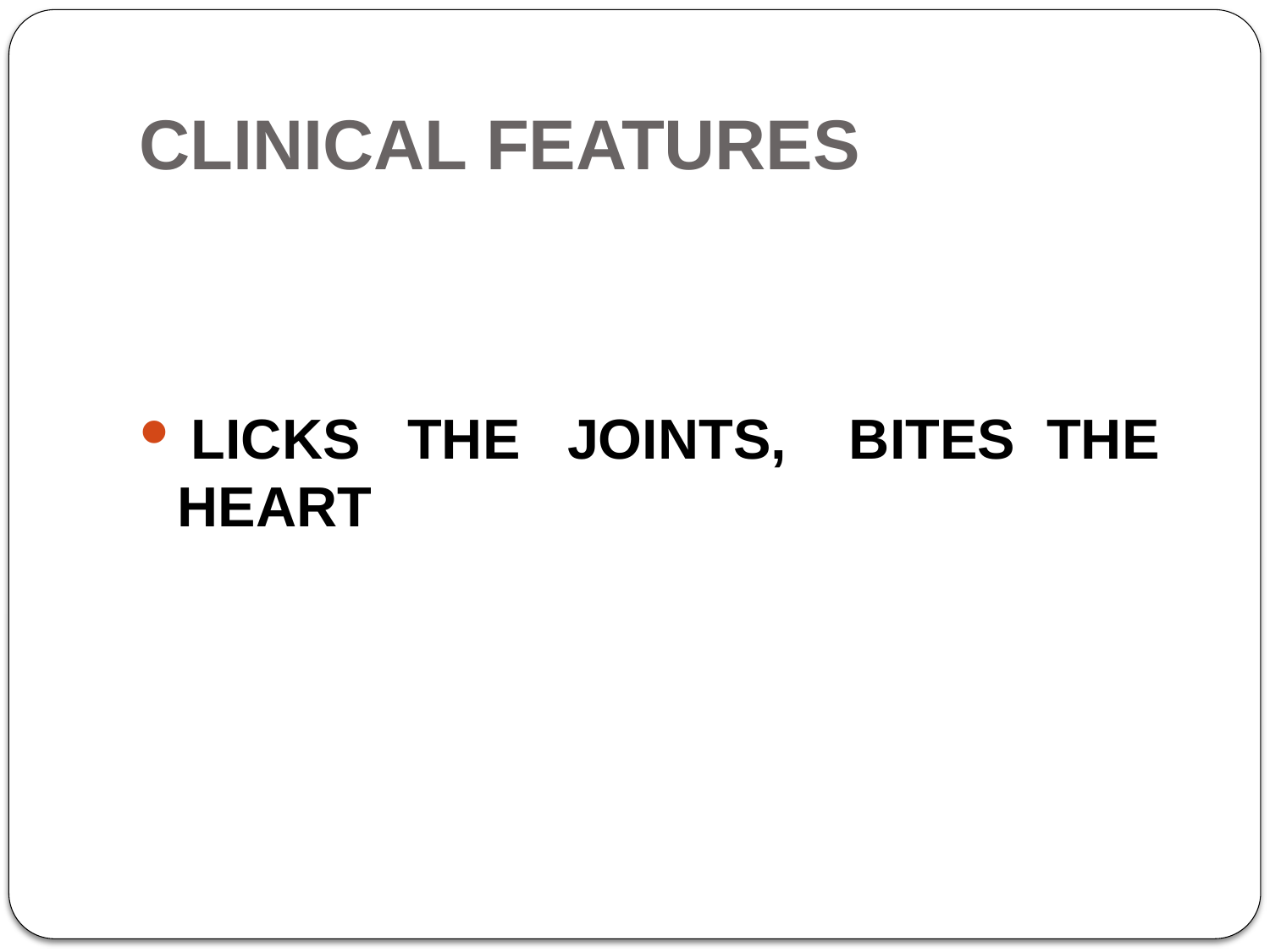

CLINICAL FEATURES

 LICKS   THE   JOINTS,    BITES  THE HEART